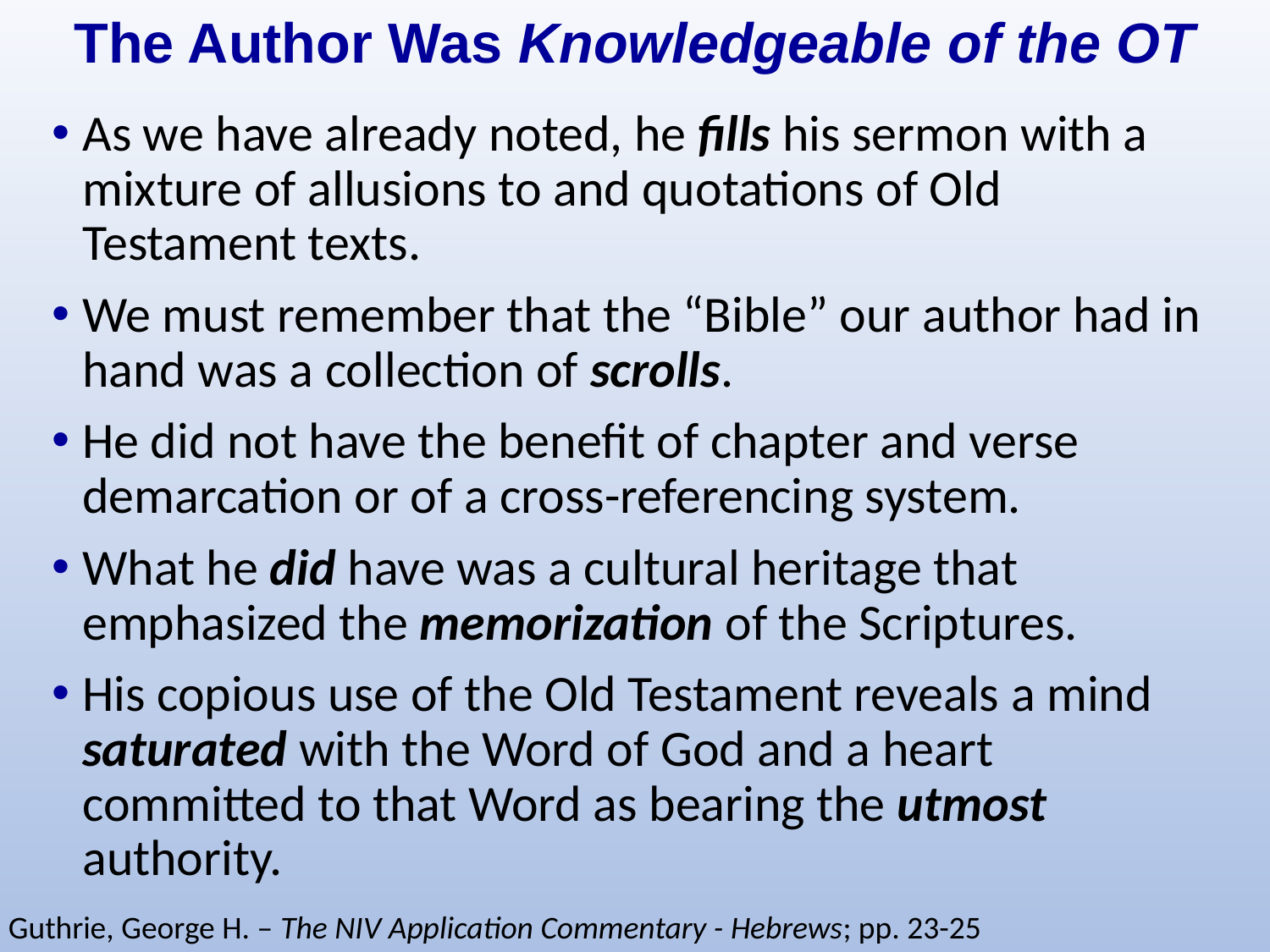

# The Author Was Knowledgeable of the OT
As we have already noted, he fills his sermon with a mixture of allusions to and quotations of Old Testament texts.
We must remember that the “Bible” our author had in hand was a collection of scrolls.
He did not have the benefit of chapter and verse demarcation or of a cross-referencing system.
What he did have was a cultural heritage that emphasized the memorization of the Scriptures.
His copious use of the Old Testament reveals a mind saturated with the Word of God and a heart committed to that Word as bearing the utmost authority.
Guthrie, George H. – The NIV Application Commentary - Hebrews; pp. 23-25